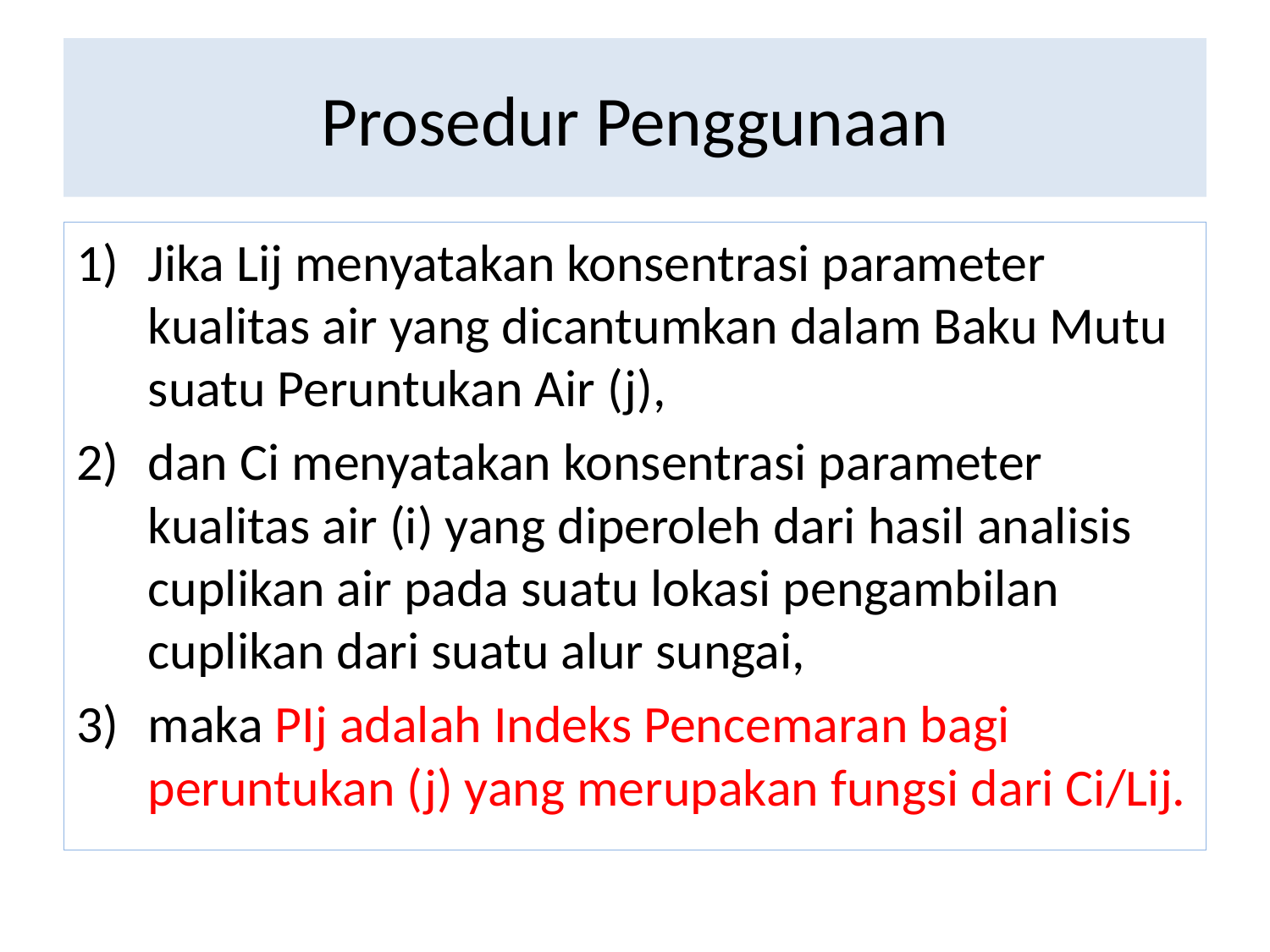

# Prosedur Penggunaan
Jika Lij menyatakan konsentrasi parameter kualitas air yang dicantumkan dalam Baku Mutu suatu Peruntukan Air (j),
dan Ci menyatakan konsentrasi parameter kualitas air (i) yang diperoleh dari hasil analisis cuplikan air pada suatu lokasi pengambilan cuplikan dari suatu alur sungai,
maka PIj adalah Indeks Pencemaran bagi peruntukan (j) yang merupakan fungsi dari Ci/Lij.